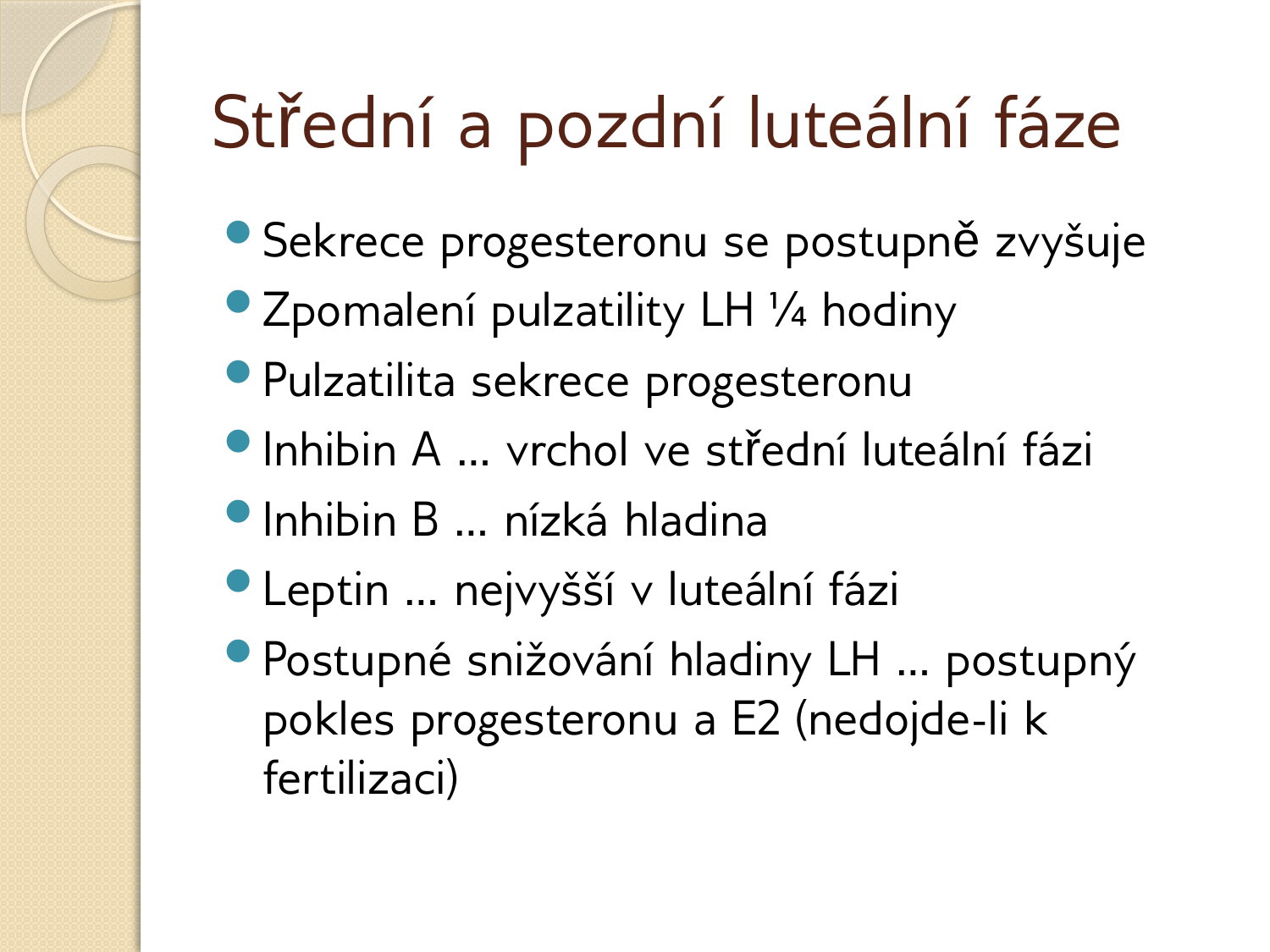

# Střední a pozdní luteální fáze
Sekrece progesteronu se postupně zvyšuje
Zpomalení pulzatility LH ¼ hodiny
Pulzatilita sekrece progesteronu
Inhibin A … vrchol ve střední luteální fázi
Inhibin B … nízká hladina
Leptin … nejvyšší v luteální fázi
Postupné snižování hladiny LH … postupný pokles progesteronu a E2 (nedojde-li k fertilizaci)